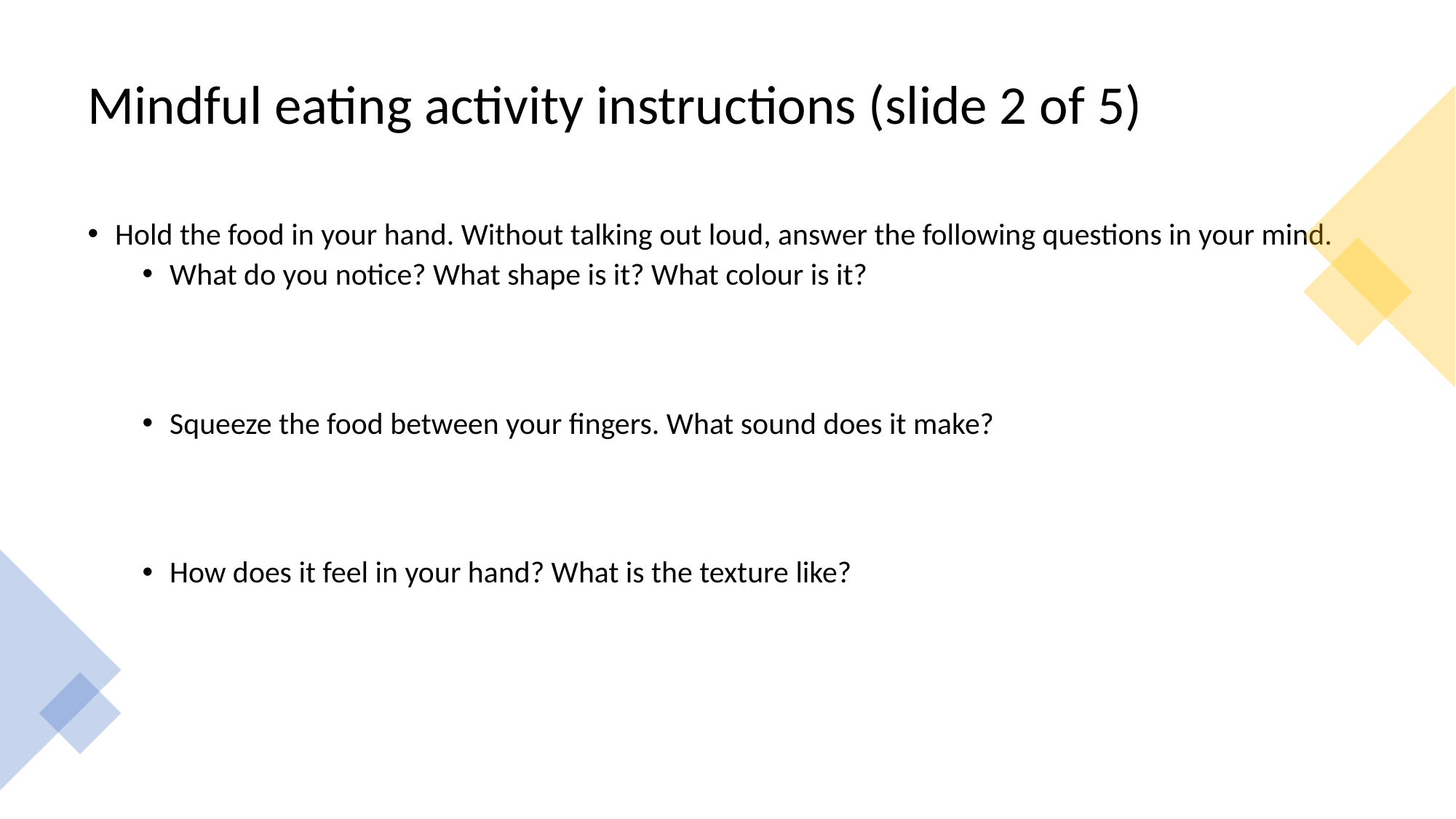

# Mindful eating activity instructions (slide 2 of 5)

Hold the food in your hand. Without talking out loud, answer the following questions in your mind.
What do you notice? What shape is it? What colour is it?

Squeeze the food between your fingers. What sound does it make?

How does it feel in your hand? What is the texture like?